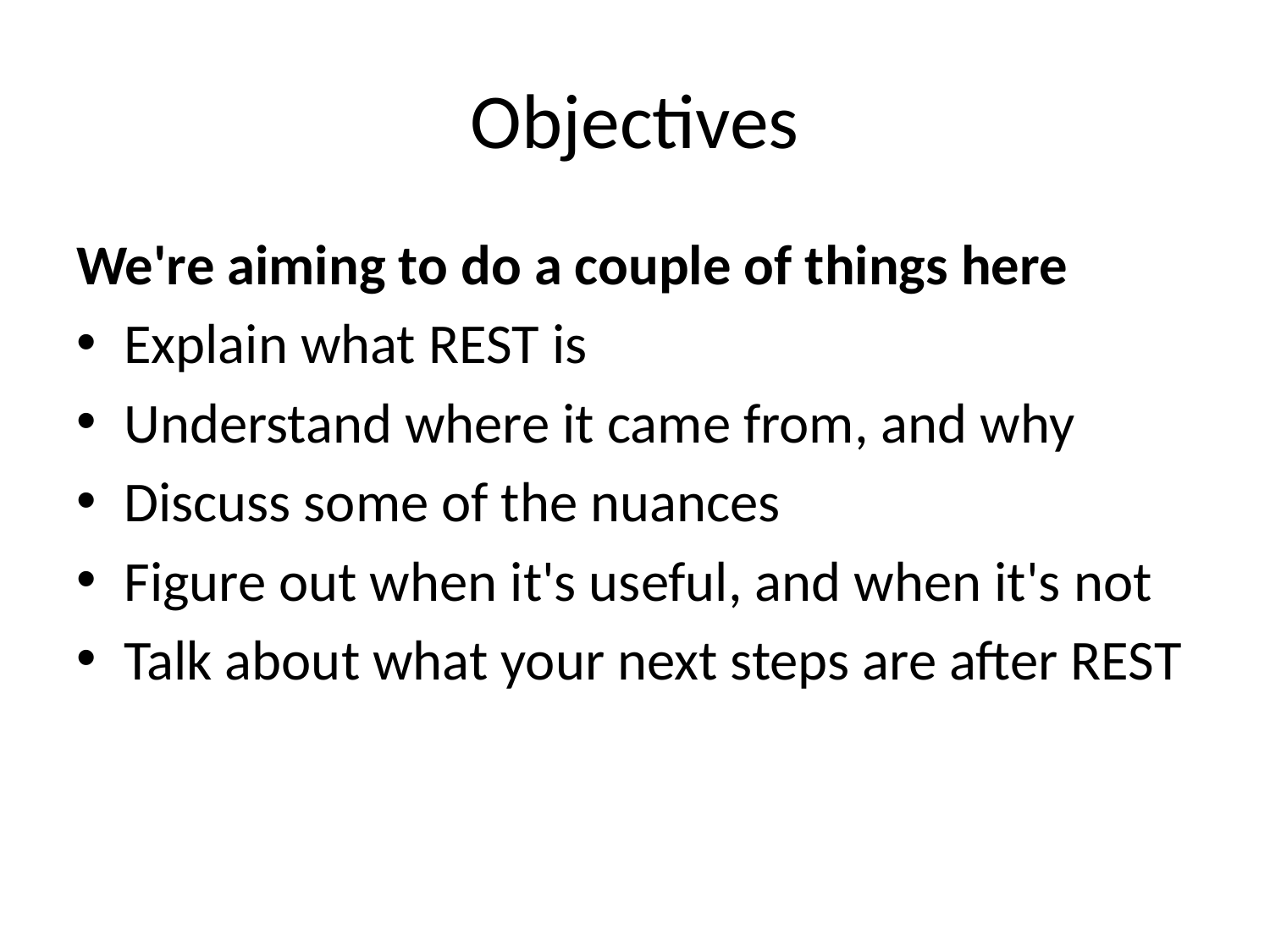

# Objectives
We're aiming to do a couple of things here
Explain what REST is
Understand where it came from, and why
Discuss some of the nuances
Figure out when it's useful, and when it's not
Talk about what your next steps are after REST